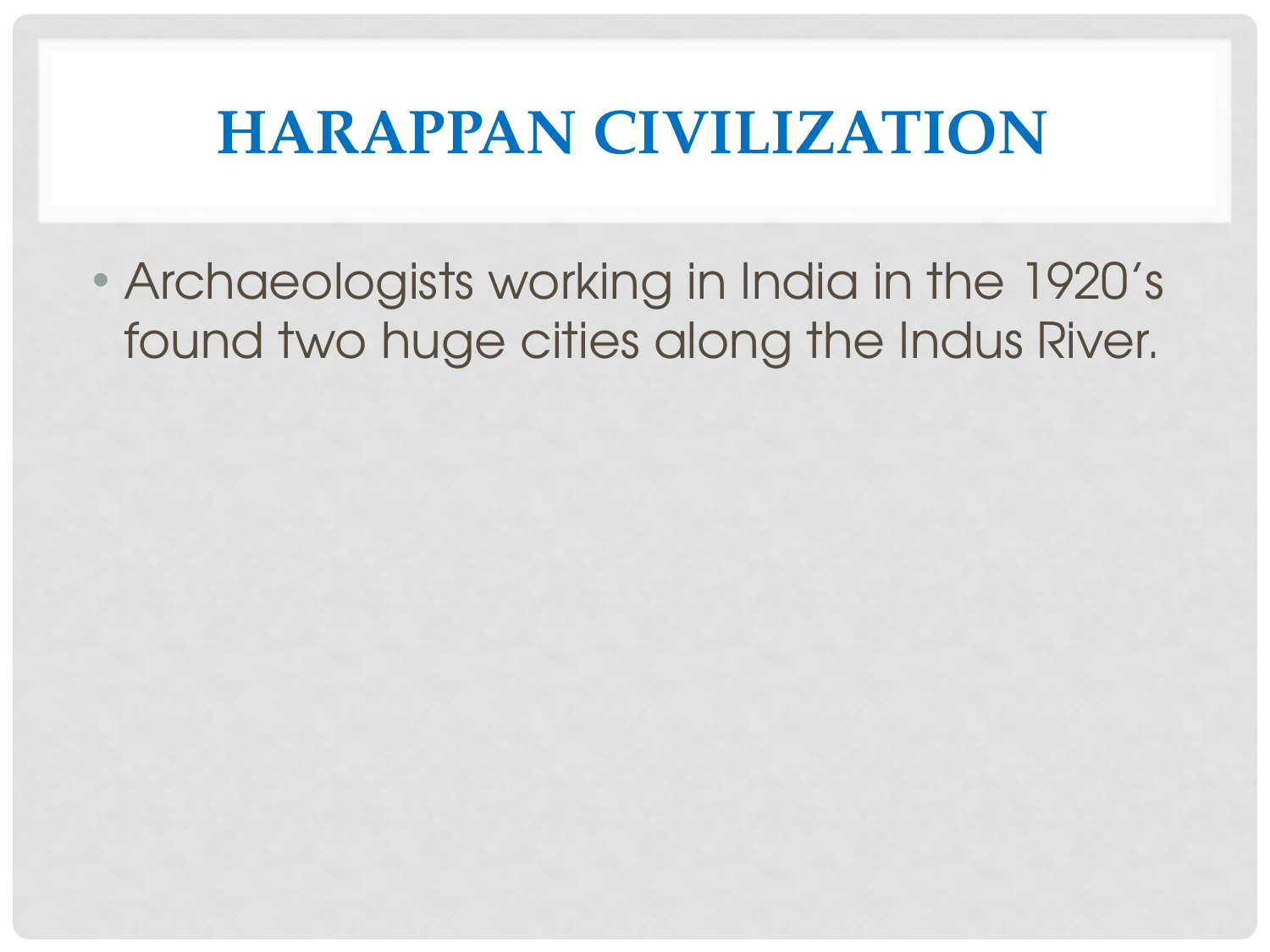

# Harappan Civilization
Archaeologists working in India in the 1920’s found two huge cities along the Indus River.